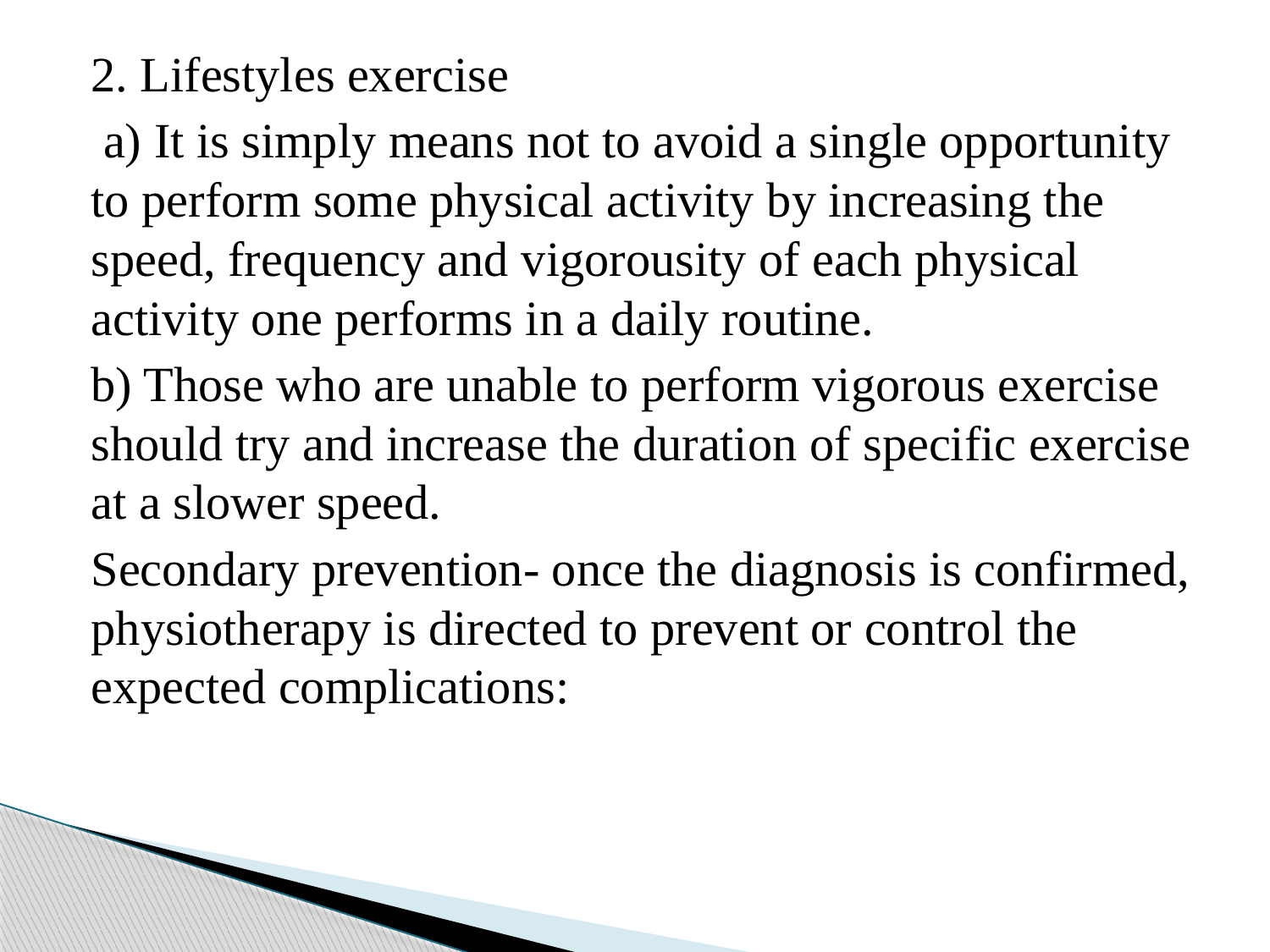

2. Lifestyles exercise
 a) It is simply means not to avoid a single opportunity to perform some physical activity by increasing the speed, frequency and vigorousity of each physical activity one performs in a daily routine.
b) Those who are unable to perform vigorous exercise should try and increase the duration of specific exercise at a slower speed.
Secondary prevention- once the diagnosis is confirmed, physiotherapy is directed to prevent or control the expected complications: